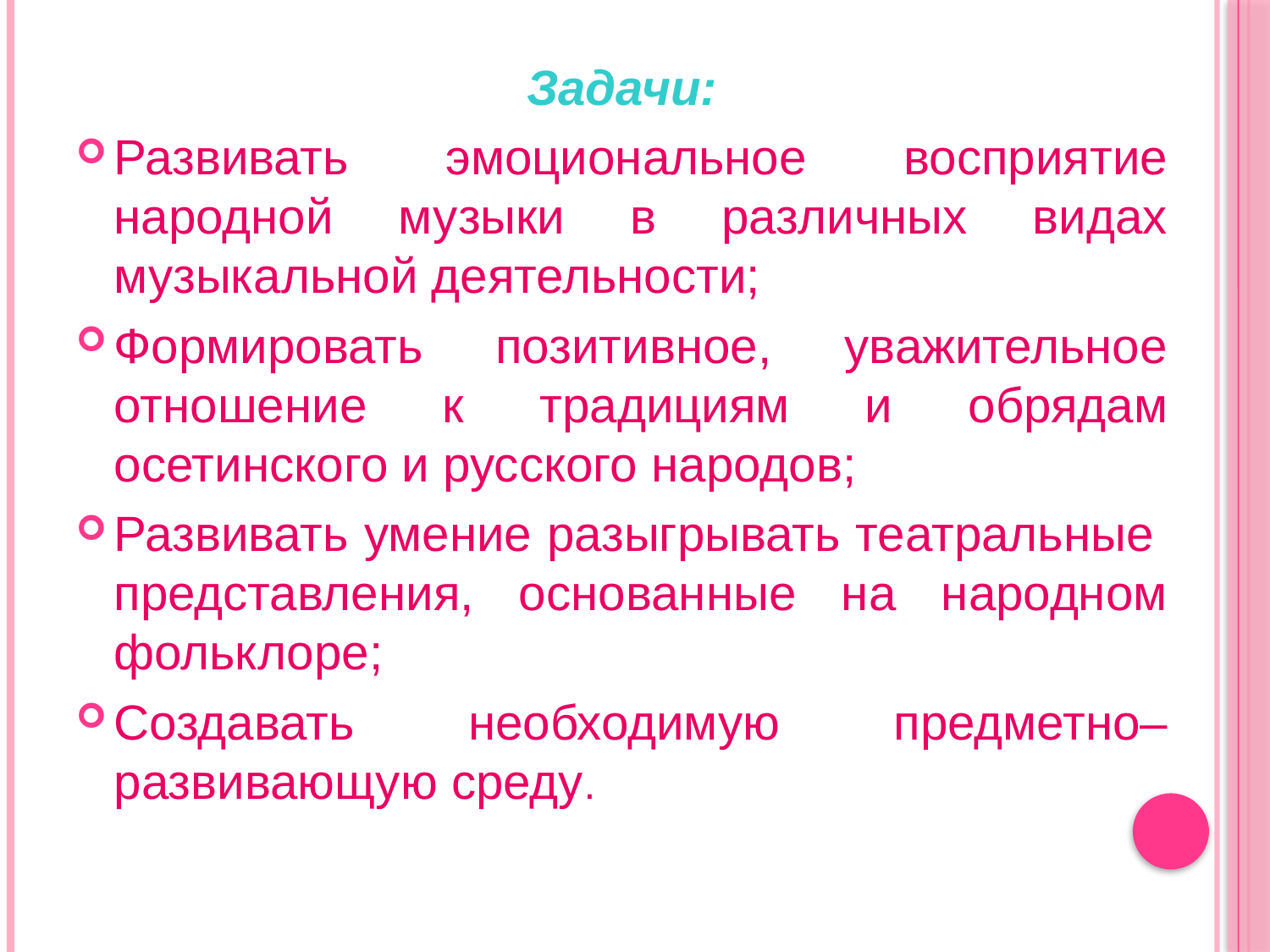

Задачи:
Развивать эмоциональное восприятие народной музыки в различных видах музыкальной деятельности;
Формировать позитивное, уважительное отношение к традициям и обрядам осетинского и русского народов;
Развивать умение разыгрывать театральные  представления, основанные на народном фольклоре;
Создавать необходимую предметно–развивающую среду.